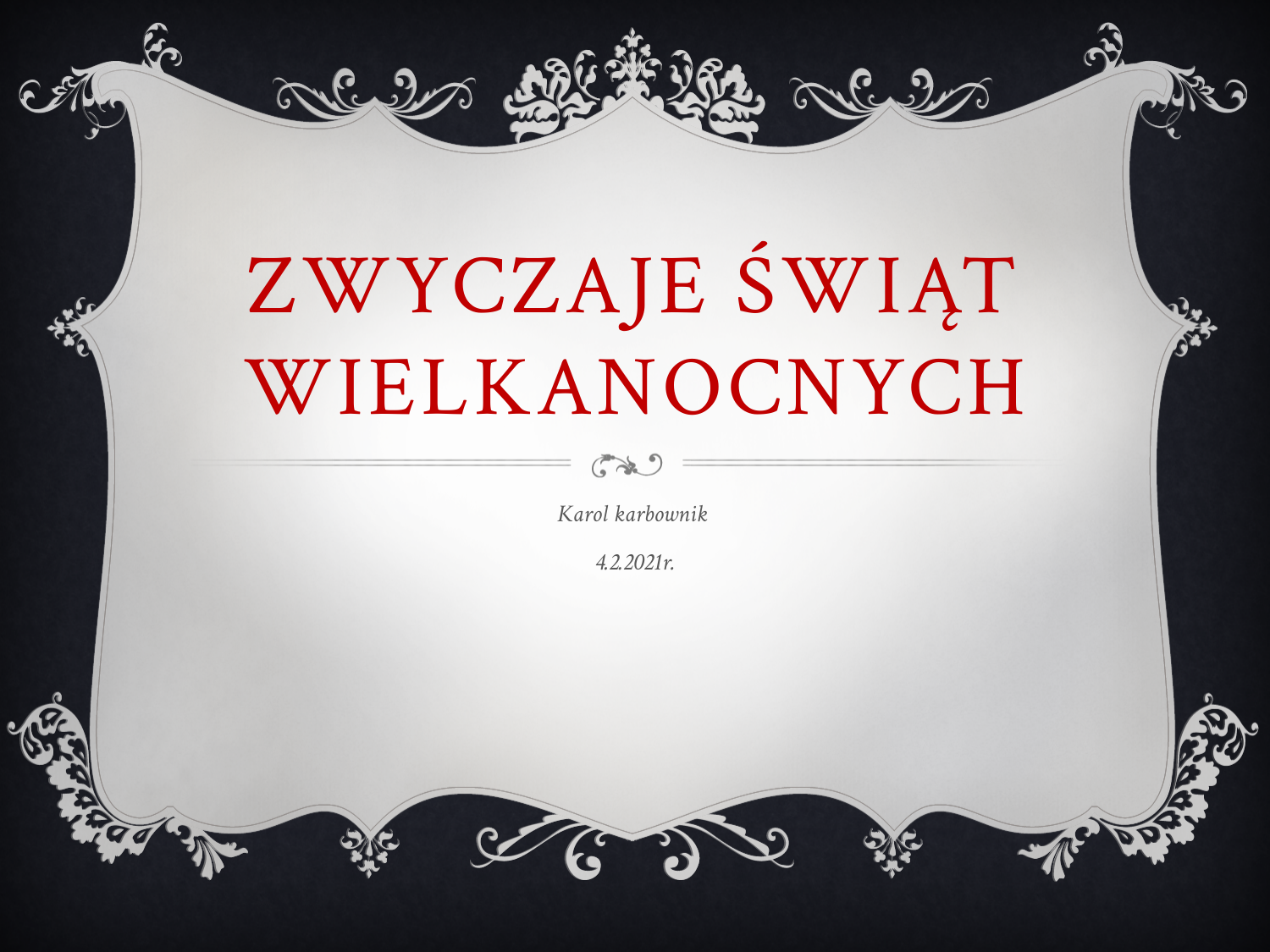

# Zwyczaje świąt wielkanocnych
Karol karbownik
4.2.2021r.